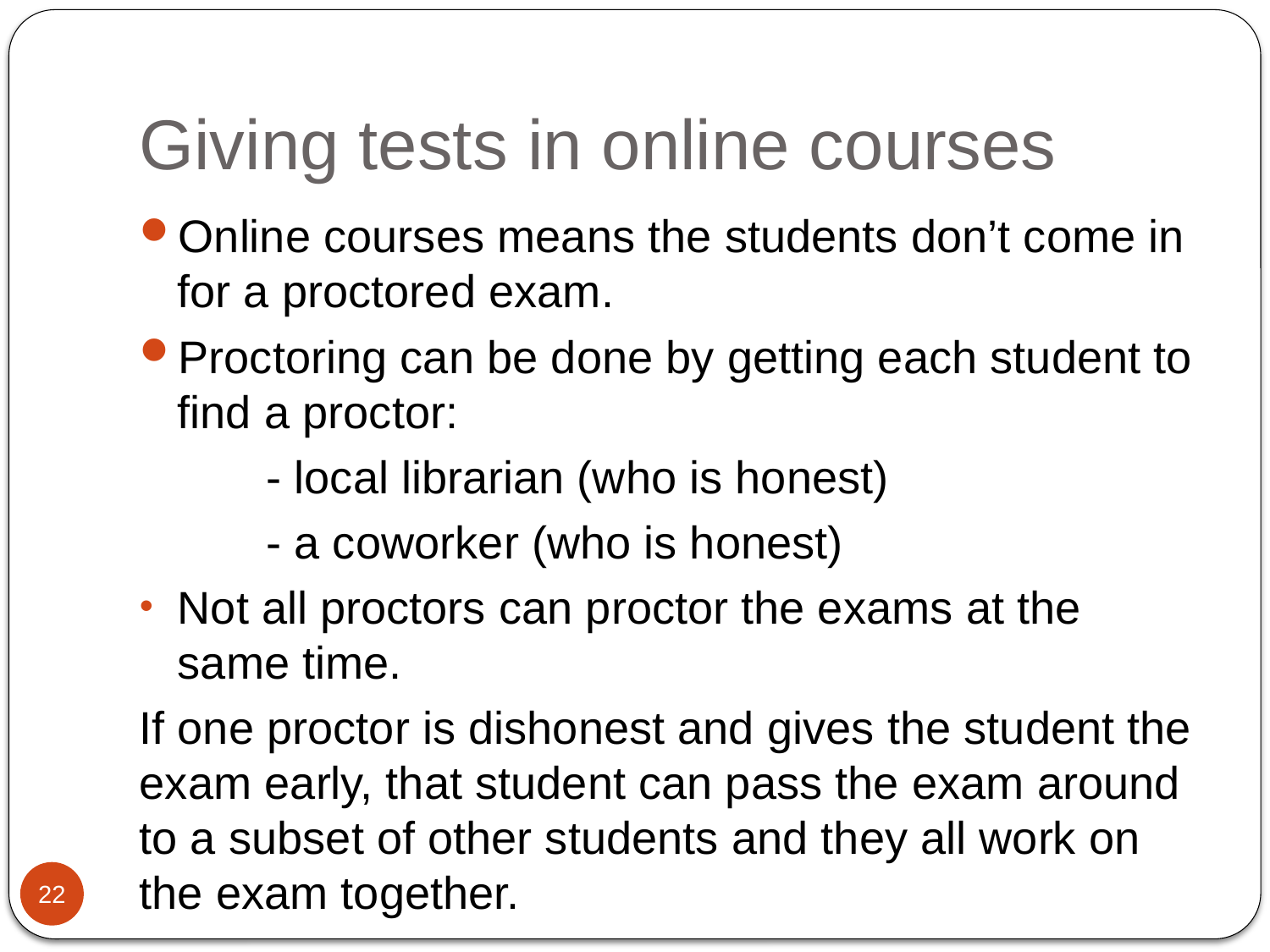

# Giving tests in online courses
Online courses means the students don’t come in for a proctored exam.
Proctoring can be done by getting each student to find a proctor:
	- local librarian (who is honest)
	- a coworker (who is honest)
Not all proctors can proctor the exams at the same time.
If one proctor is dishonest and gives the student the exam early, that student can pass the exam around to a subset of other students and they all work on the exam together.
22